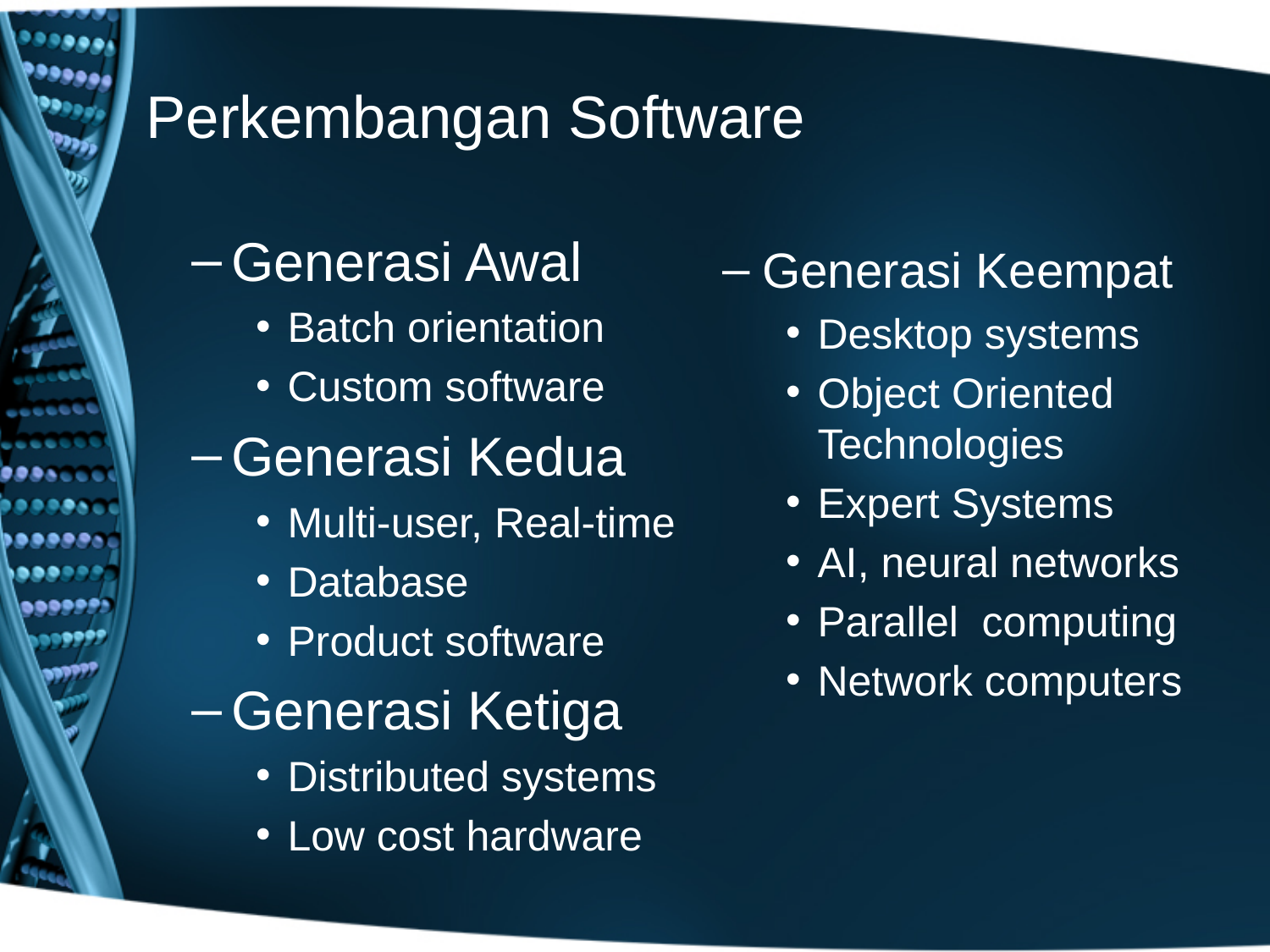

# Perkembangan Software
Generasi Awal
Batch orientation
Custom software
Generasi Kedua
Multi-user, Real-time
Database
Product software
Generasi Ketiga
Distributed systems
Low cost hardware

Generasi Keempat
Desktop systems
Object Oriented Technologies
Expert Systems
AI, neural networks
Parallel  computing
Network computers